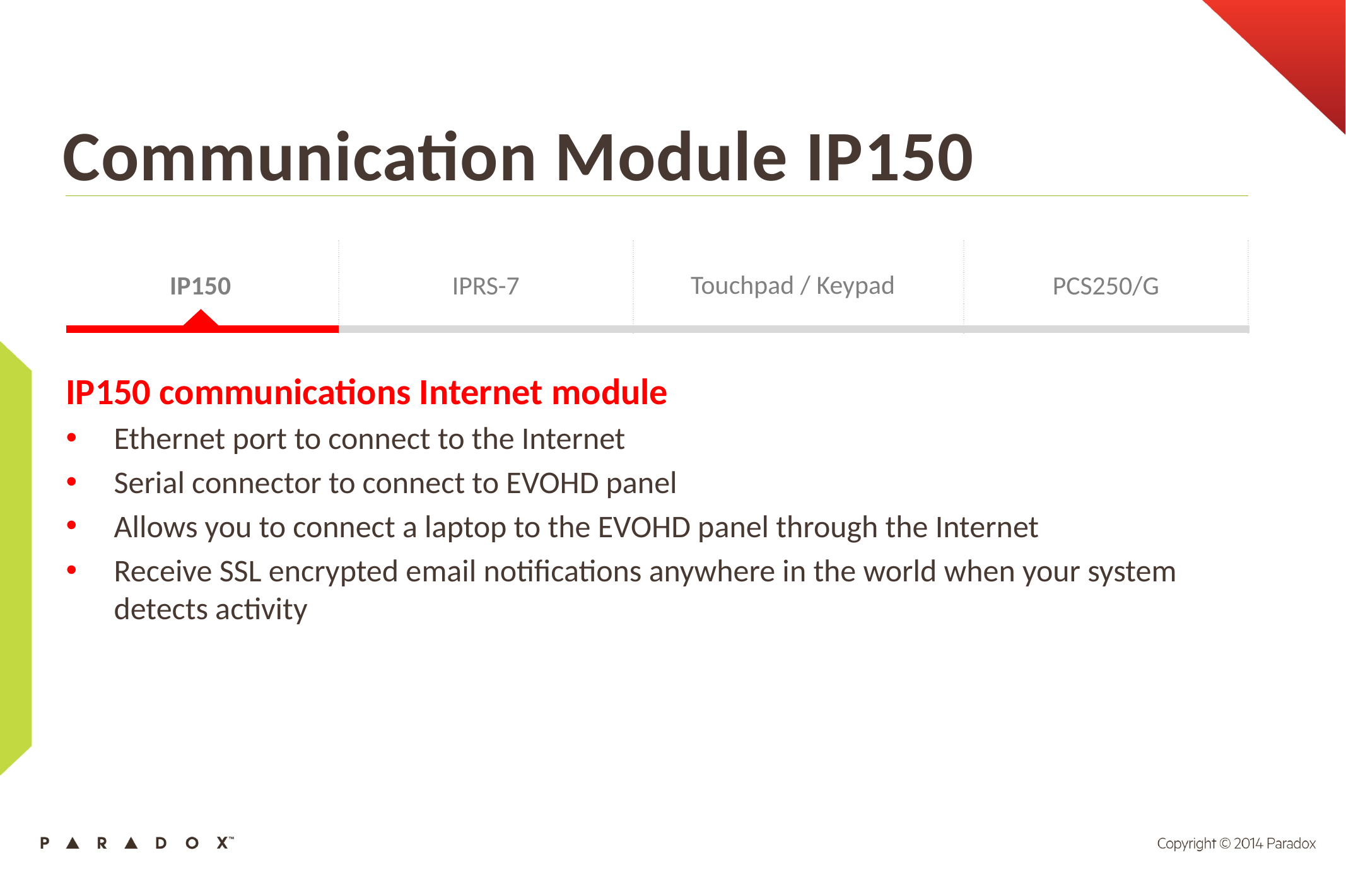

Communication Module IP150
| IP150 | IPRS-7 | Touchpad / Keypad | PCS250/G |
| --- | --- | --- | --- |

IP150 communications Internet module
Ethernet port to connect to the Internet
Serial connector to connect to EVOHD panel
Allows you to connect a laptop to the EVOHD panel through the Internet
Receive SSL encrypted email notifications anywhere in the world when your system detects activity